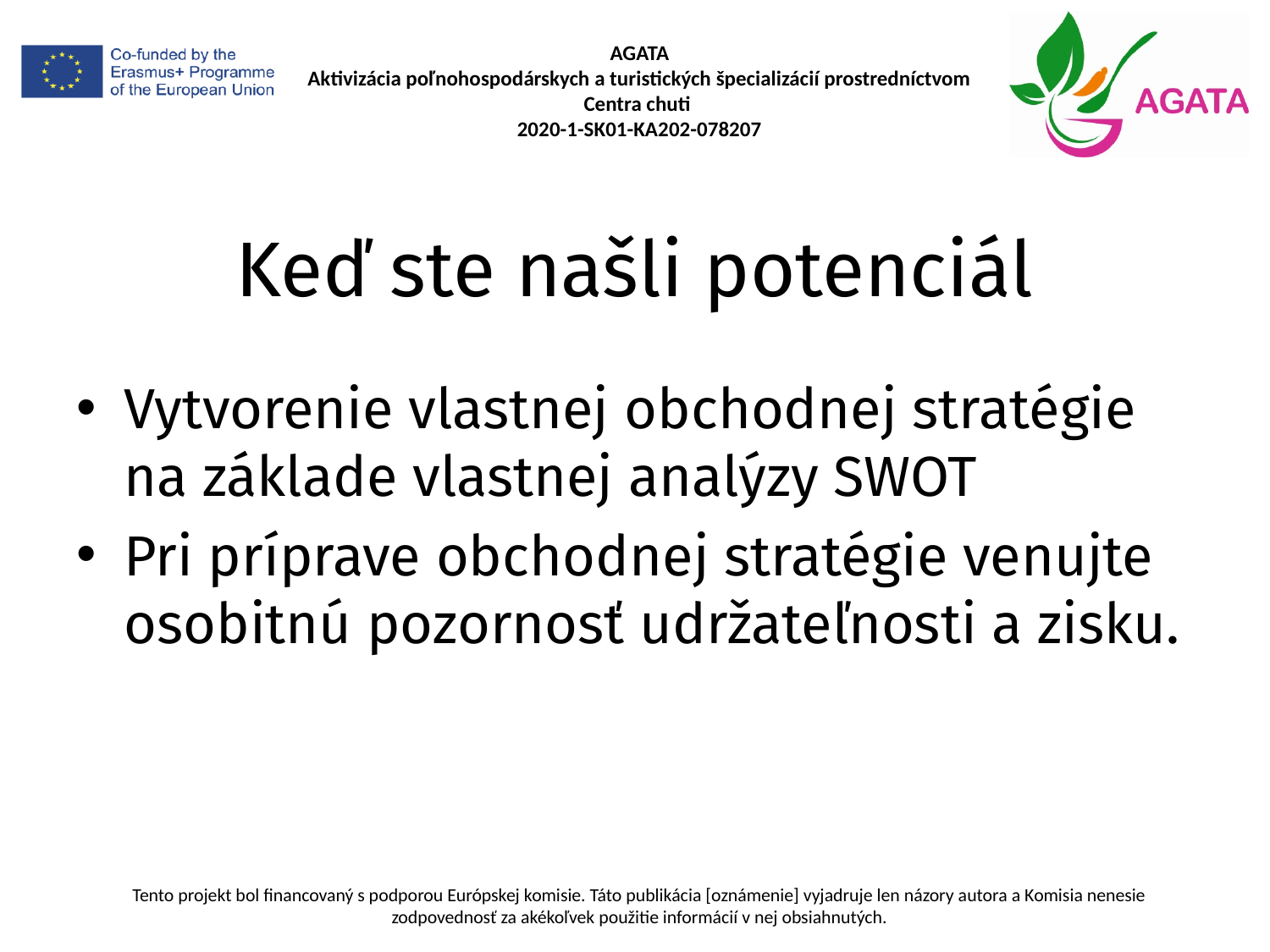

# Keď ste našli potenciál
Vytvorenie vlastnej obchodnej stratégie na základe vlastnej analýzy SWOT
Pri príprave obchodnej stratégie venujte osobitnú pozornosť udržateľnosti a zisku.